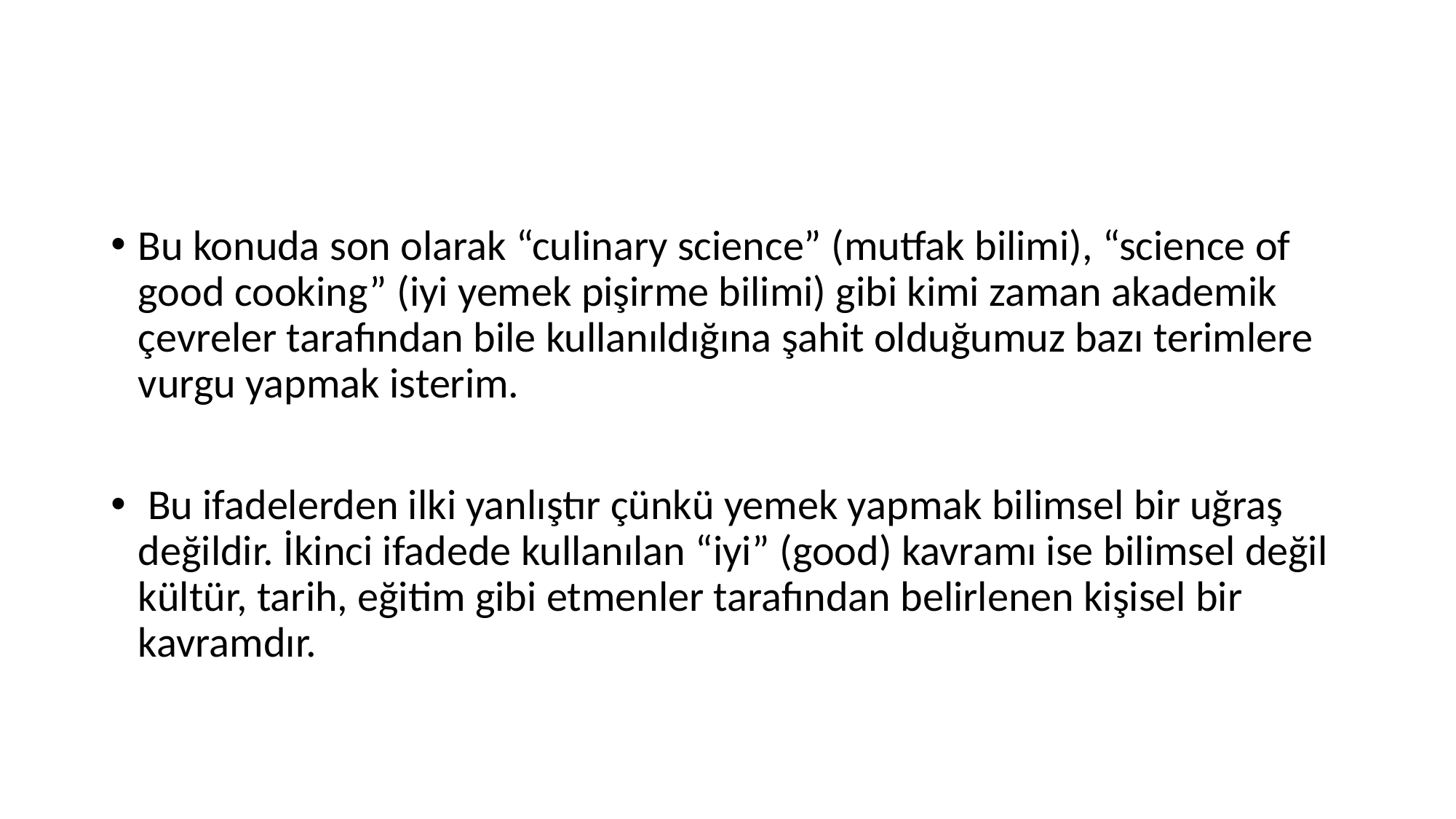

#
Bu konuda son olarak “culinary science” (mutfak bilimi), “science of good cooking” (iyi yemek pişirme bilimi) gibi kimi zaman akademik çevreler tarafından bile kullanıldığına şahit olduğumuz bazı terimlere vurgu yapmak isterim.

 Bu ifadelerden ilki yanlıştır çünkü yemek yapmak bilimsel bir uğraş değildir. İkinci ifadede kullanılan “iyi” (good) kavramı ise bilimsel değil kültür, tarih, eğitim gibi etmenler tarafından belirlenen kişisel bir kavramdır.